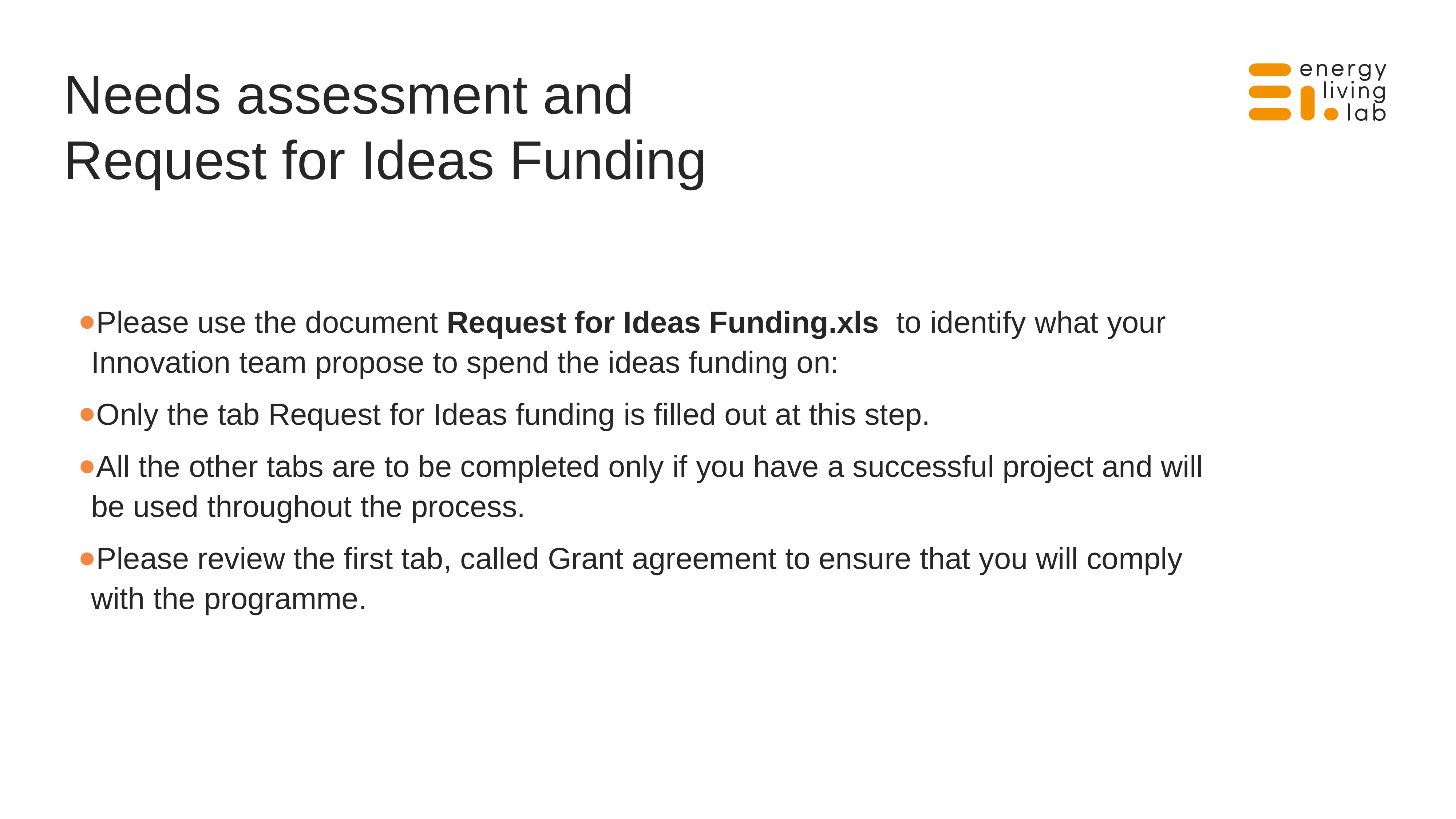

Needs assessment and
Request for Ideas Funding
Please use the document Request for Ideas Funding.xls  to identify what your Innovation team propose to spend the ideas funding on:
Only the tab Request for Ideas funding is filled out at this step.
All the other tabs are to be completed only if you have a successful project and will be used throughout the process.
Please review the first tab, called Grant agreement to ensure that you will comply with the programme.